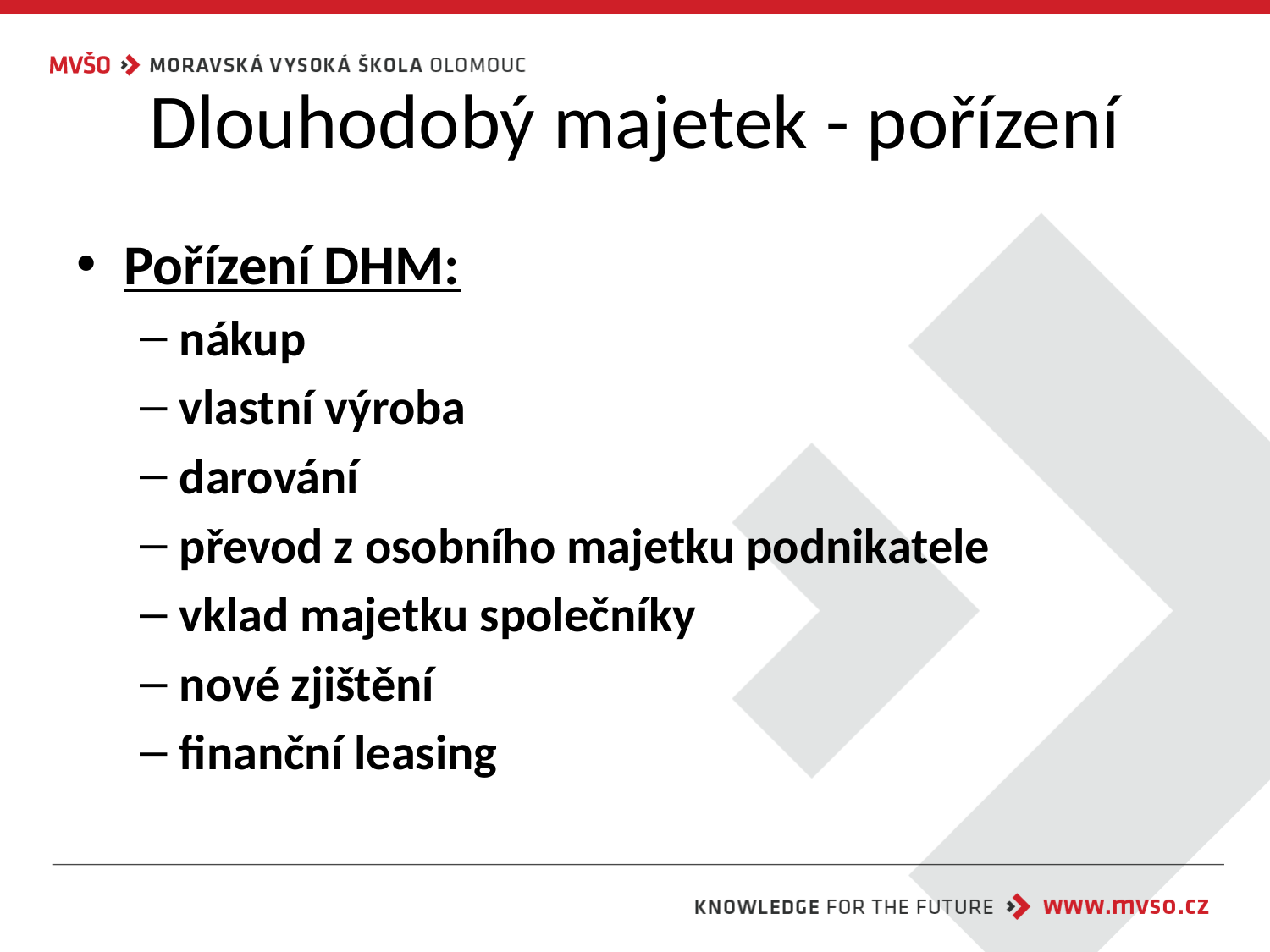

# Dlouhodobý majetek - pořízení
Pořízení DHM:
nákup
vlastní výroba
darování
převod z osobního majetku podnikatele
vklad majetku společníky
nové zjištění
finanční leasing